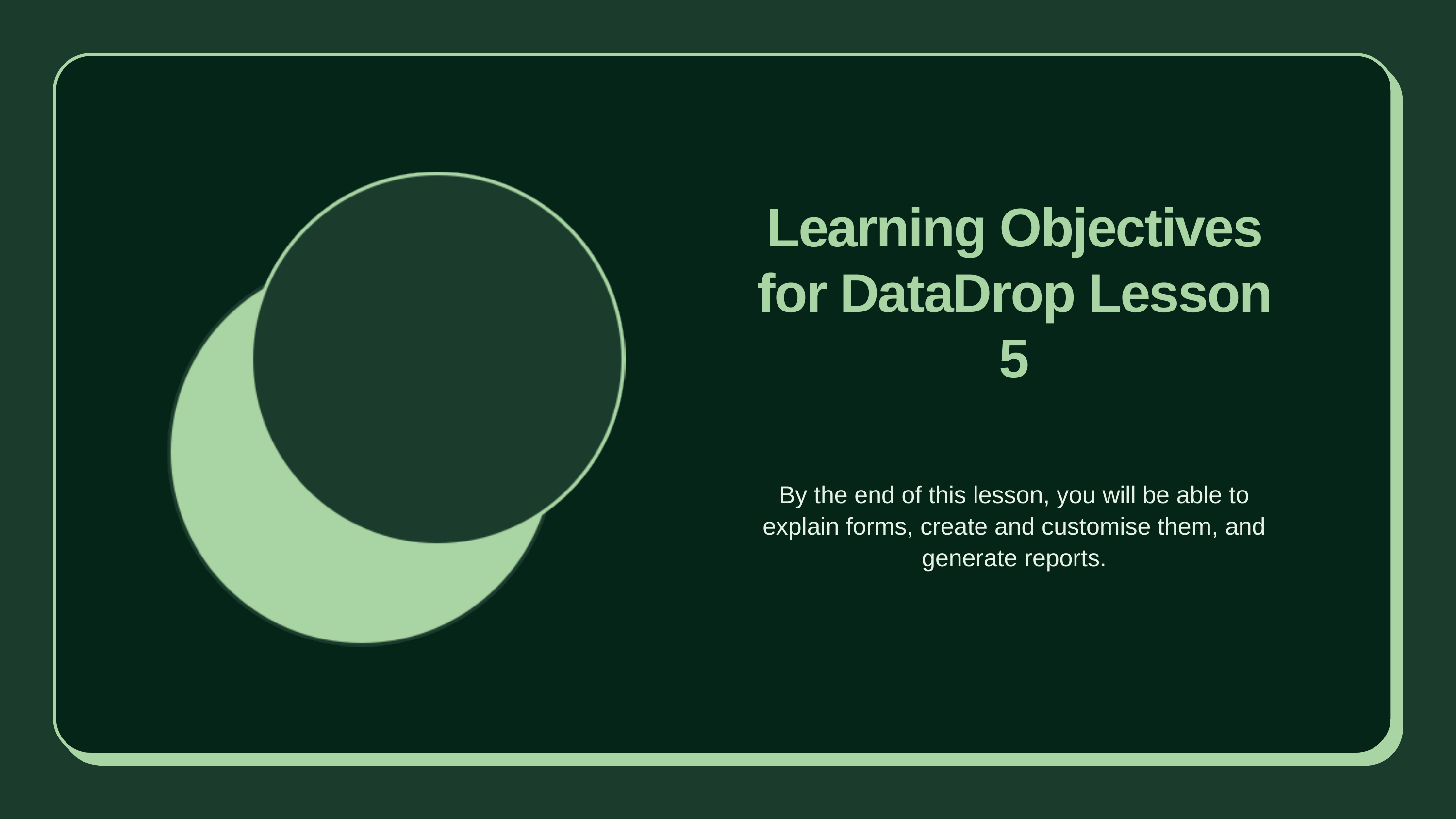

Learning Objectives for DataDrop Lesson 5
By the end of this lesson, you will be able to explain forms, create and customise them, and generate reports.